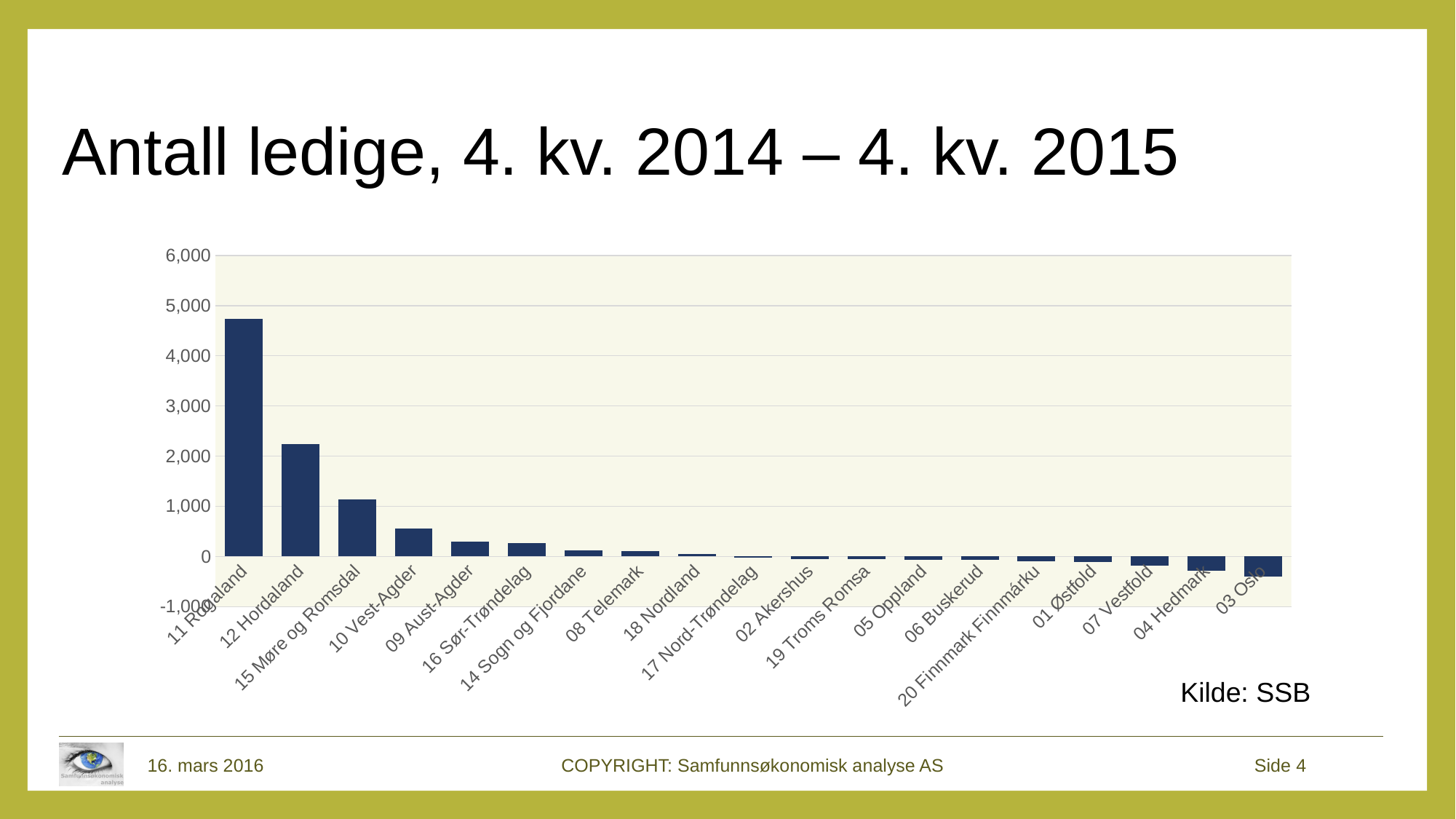

# Antall ledige, 4. kv. 2014 – 4. kv. 2015

### Chart

| Category | Endring fra i fjor |
|---|---|
| 11 Rogaland | 4732.0 |
| 12 Hordaland | 2245.0 |
| 15 Møre og Romsdal | 1131.0 |
| 10 Vest-Agder | 551.0 |
| 09 Aust-Agder | 301.0 |
| 16 Sør-Trøndelag | 261.0 |
| 14 Sogn og Fjordane | 126.0 |
| 08 Telemark | 113.0 |
| 18 Nordland | 43.0 |
| 17 Nord-Trøndelag | -21.0 |
| 02 Akershus | -59.0 |
| 19 Troms Romsa | -59.0 |
| 05 Oppland | -61.0 |
| 06 Buskerud | -69.0 |
| 20 Finnmark Finnmárku | -100.0 |
| 01 Østfold | -111.0 |
| 07 Vestfold | -184.0 |
| 04 Hedmark | -291.0 |
| 03 Oslo | -395.0 |
Kilde: SSB
16. mars 2016
COPYRIGHT: Samfunnsøkonomisk analyse AS
Side 4